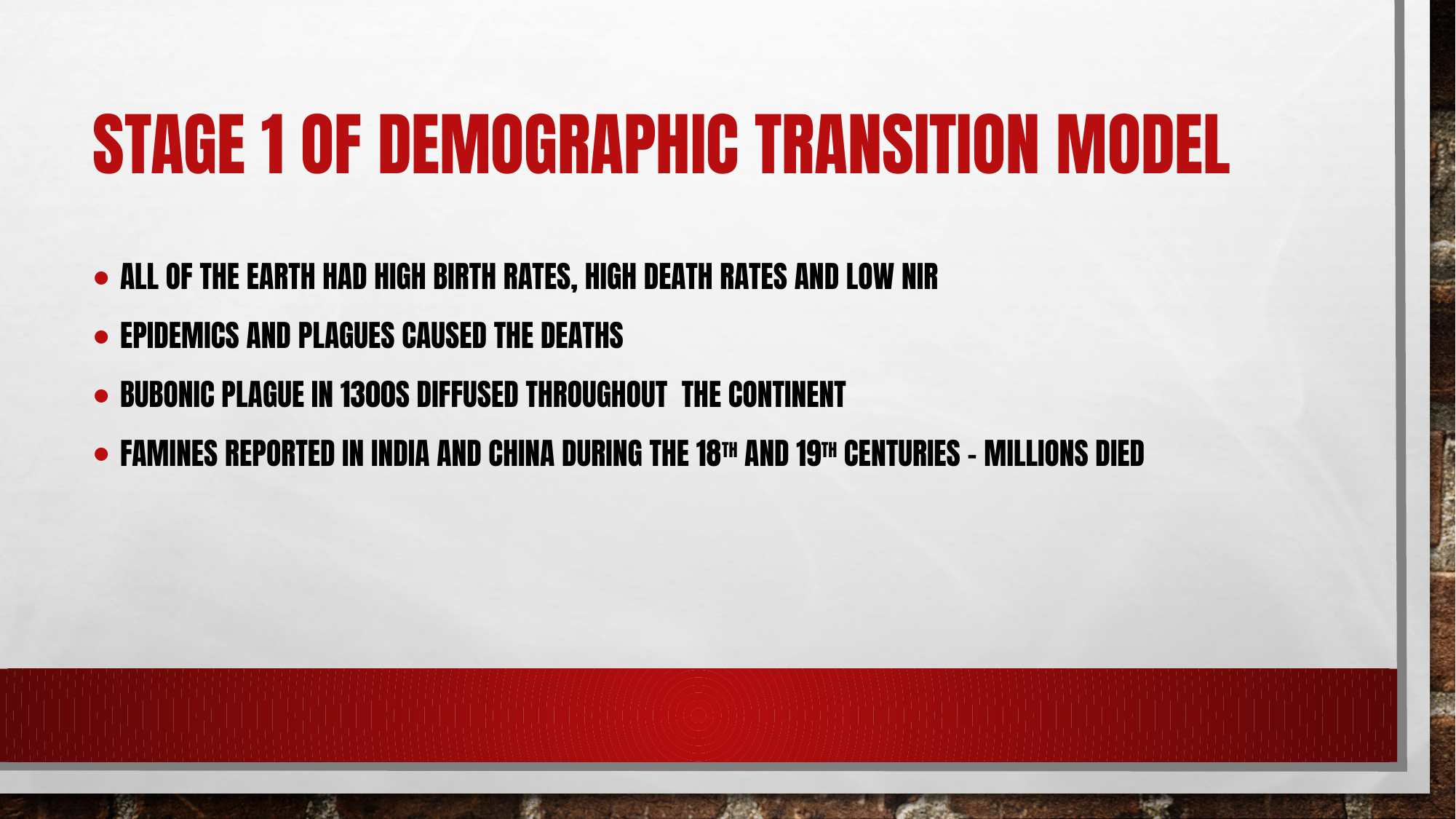

# Stage 1 of Demographic Transition Model
All of the Earth Had high Birth Rates, High Death Rates and Low NIR
Epidemics and Plagues caused the deaths
Bubonic Plague in 1300s diffused throughout  the Continent
Famines reported in India and China during the 18th and 19th centuries – Millions died